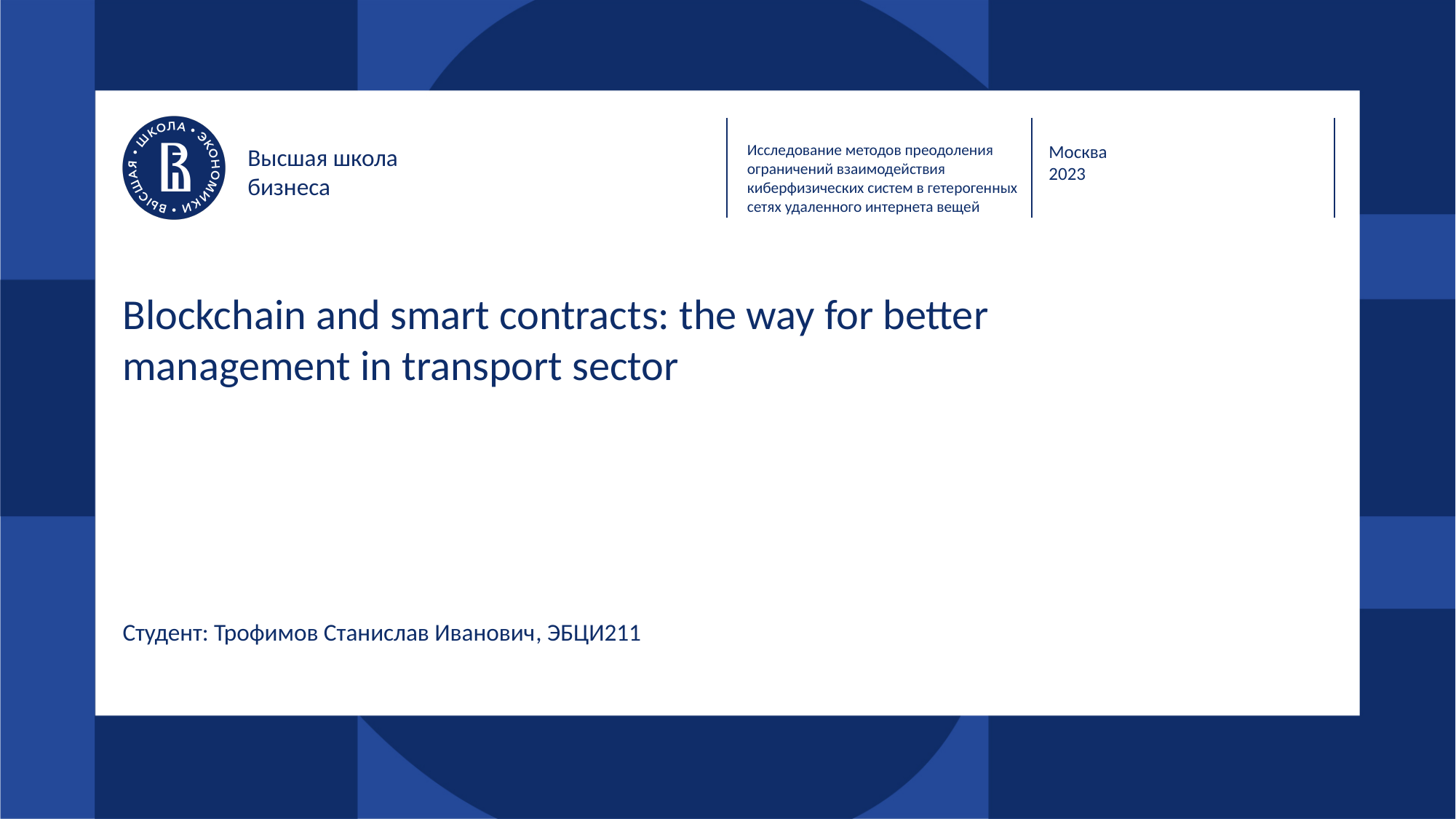

Исследование методов преодоления ограничений взаимодействия киберфизических систем в гетерогенных сетях удаленного интернета вещей
Москва
2023
Высшая школа
бизнеса
# Blockchain and smart contracts: the way for better management in transport sector
Студент: Трофимов Станислав Иванович, ЭБЦИ211